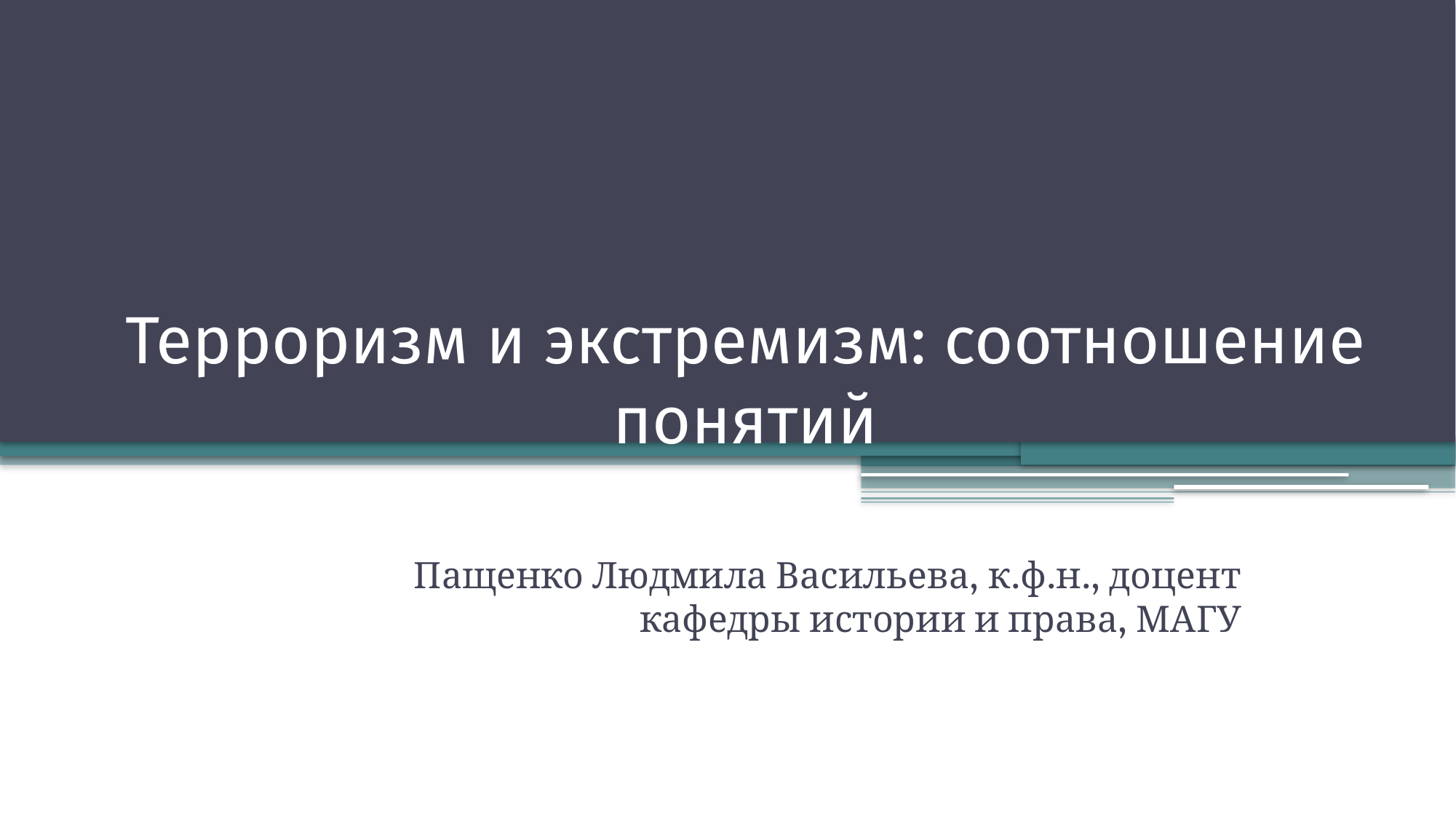

# Терроризм и экстремизм: соотношение понятий
Пащенко Людмила Васильева, к.ф.н., доцент кафедры истории и права, МАГУ